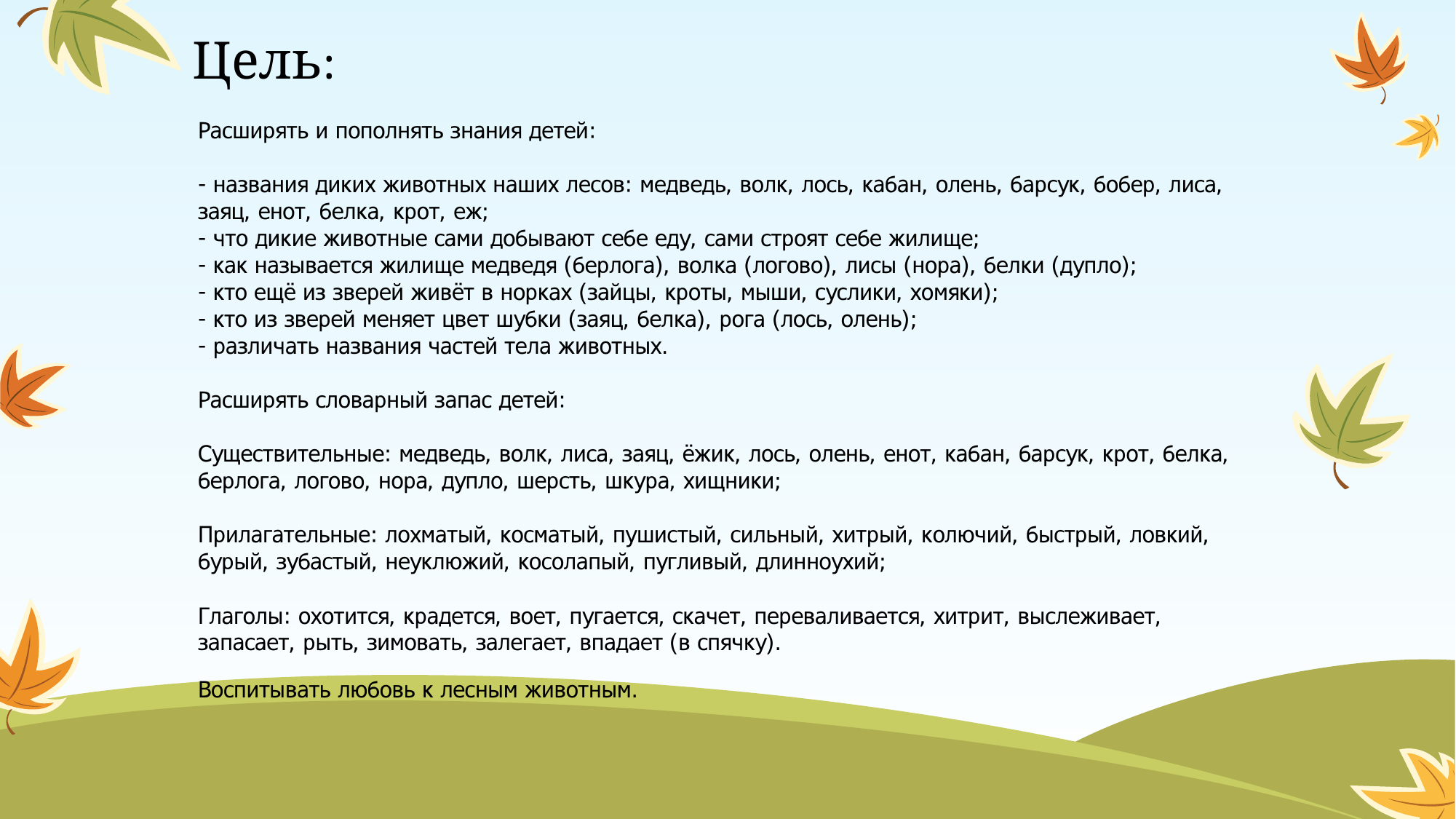

# Цель:
Расширять и пополнять знания детей:
- названия диких животных наших лесов: медведь, волк, лось, кабан, олень, барсук, бобер, лиса, заяц, енот, белка, крот, еж;
- что дикие животные сами добывают себе еду, сами строят себе жилище;
- как называется жилище медведя (берлога), волка (логово), лисы (нора), белки (дупло);
- кто ещё из зверей живёт в норках (зайцы, кроты, мыши, суслики, хомяки);
- кто из зверей меняет цвет шубки (заяц, белка), рога (лось, олень);
- различать названия частей тела животных.
Расширять словарный запас детей:
Существительные: медведь, волк, лиса, заяц, ёжик, лось, олень, енот, кабан, барсук, крот, белка, берлога, логово, нора, дупло, шерсть, шкура, хищники;
Прилагательные: лохматый, косматый, пушистый, сильный, хитрый, колючий, быстрый, ловкий, бурый, зубастый, неуклюжий, косолапый, пугливый, длинноухий;
Глаголы: охотится, крадется, воет, пугается, скачет, переваливается, хитрит, выслеживает, запасает, рыть, зимовать, залегает, впадает (в спячку).
Воспитывать любовь к лесным животным.